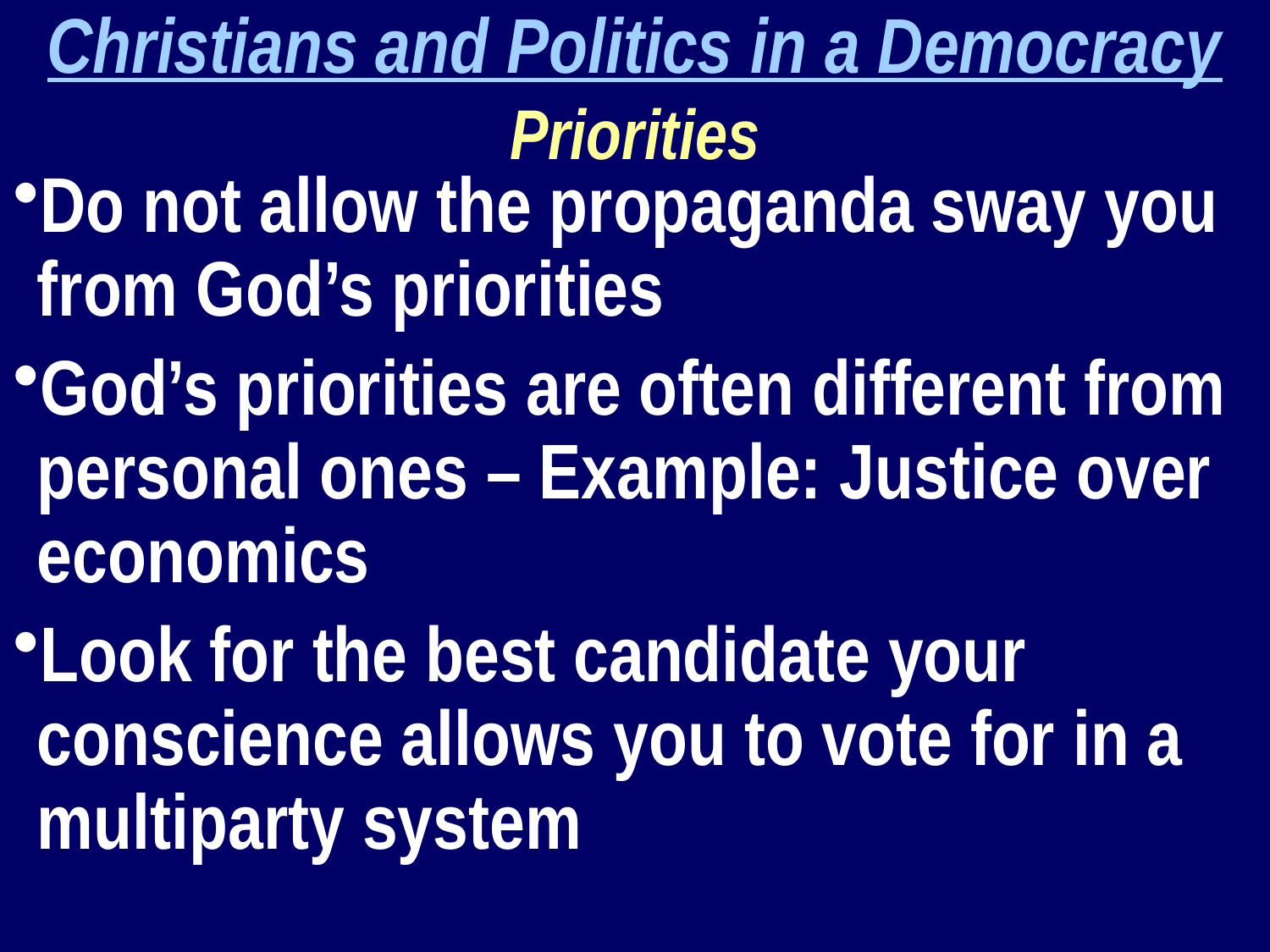

Christians and Politics in a Democracy
Priorities
Do not allow the propaganda sway you from God’s priorities
God’s priorities are often different from  personal ones – Example: Justice over economics
Look for the best candidate your conscience allows you to vote for in a multiparty system